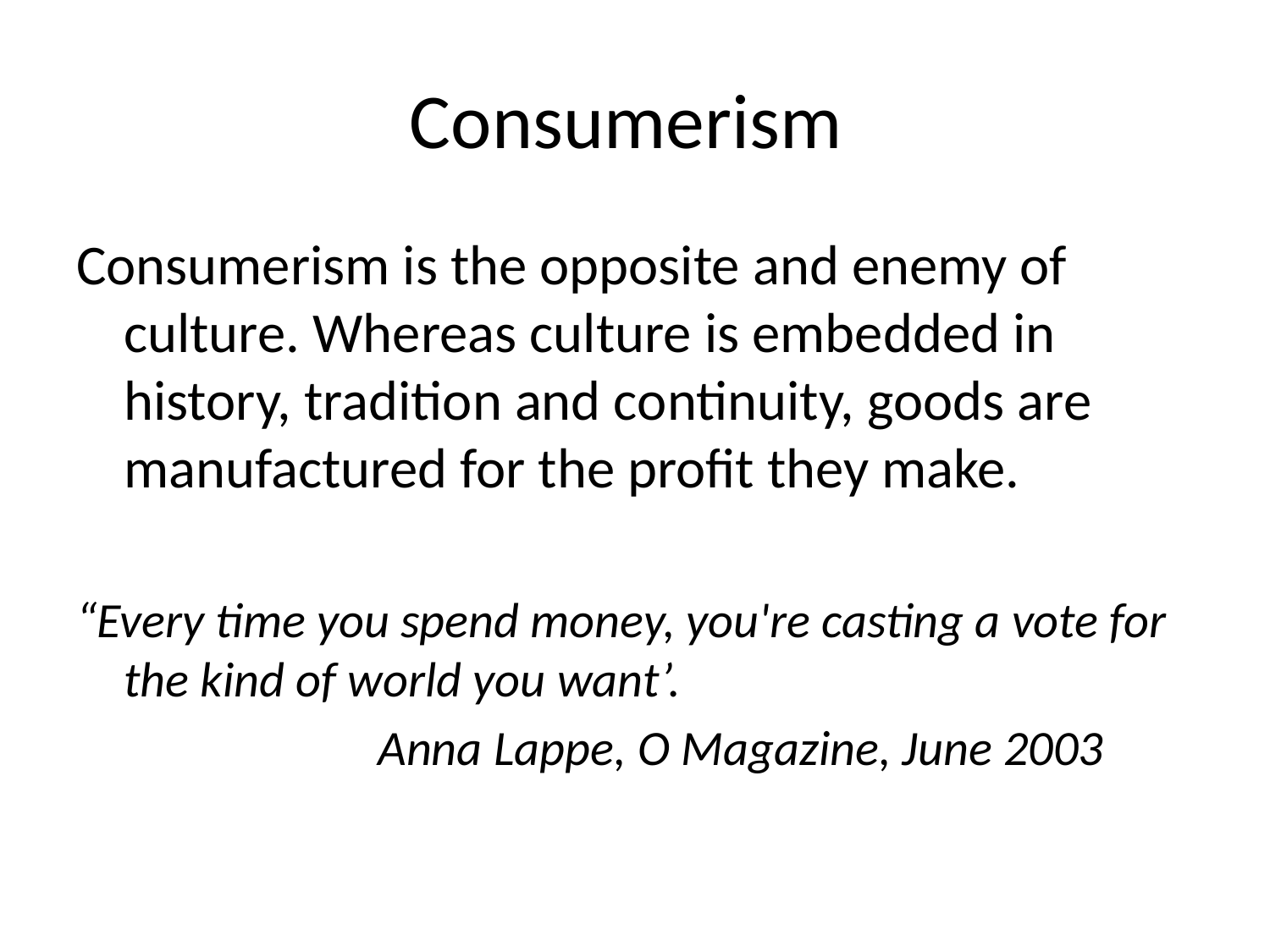

# Consumerism
Consumerism is the opposite and enemy of culture. Whereas culture is embedded in history, tradition and continuity, goods are manufactured for the profit they make.

“Every time you spend money, you're casting a vote for the kind of world you want’.
			Anna Lappe, O Magazine, June 2003